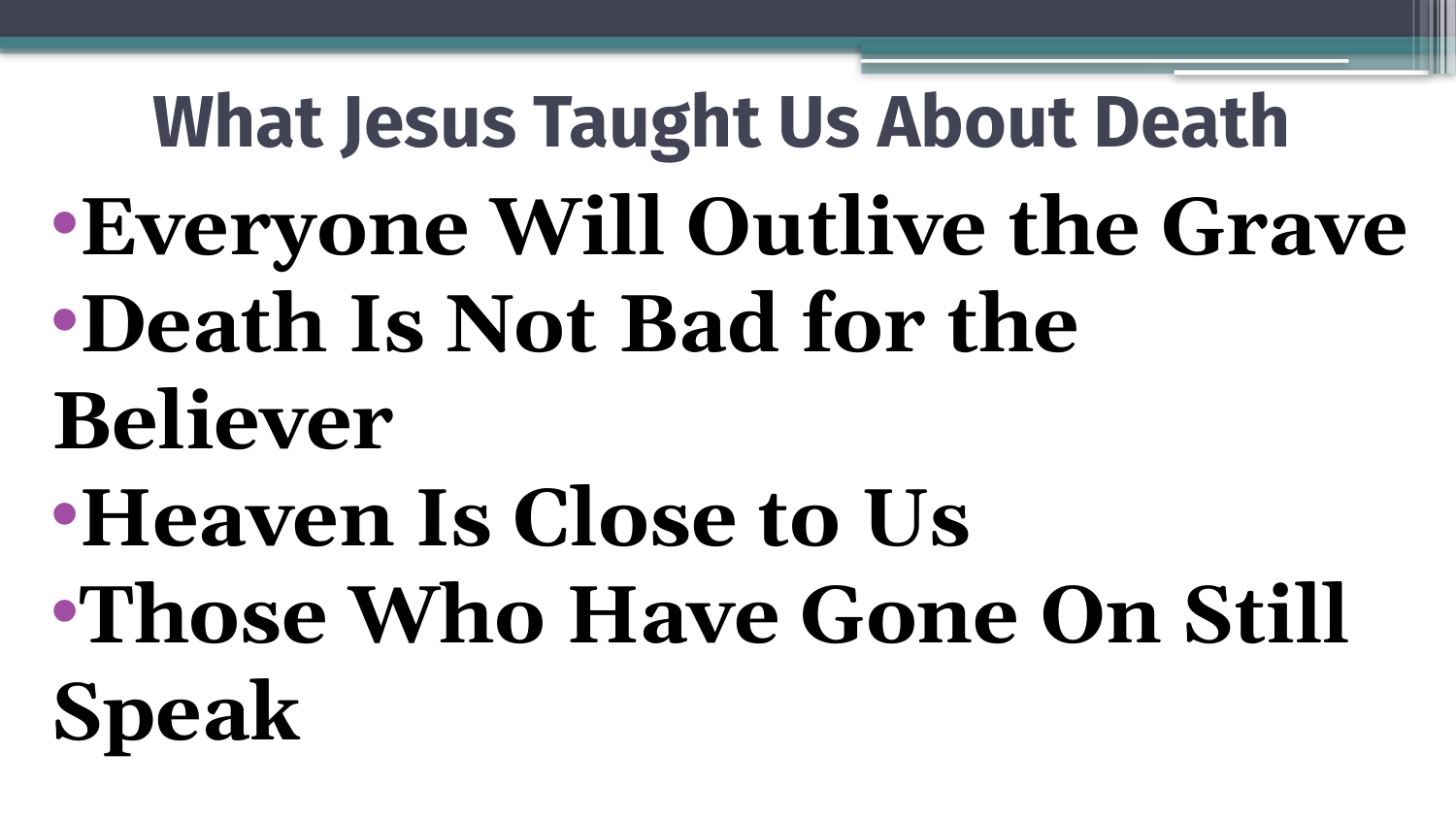

# What Jesus Taught Us About Death
Everyone Will Outlive the Grave
Death Is Not Bad for the Believer
Heaven Is Close to Us
Those Who Have Gone On Still Speak